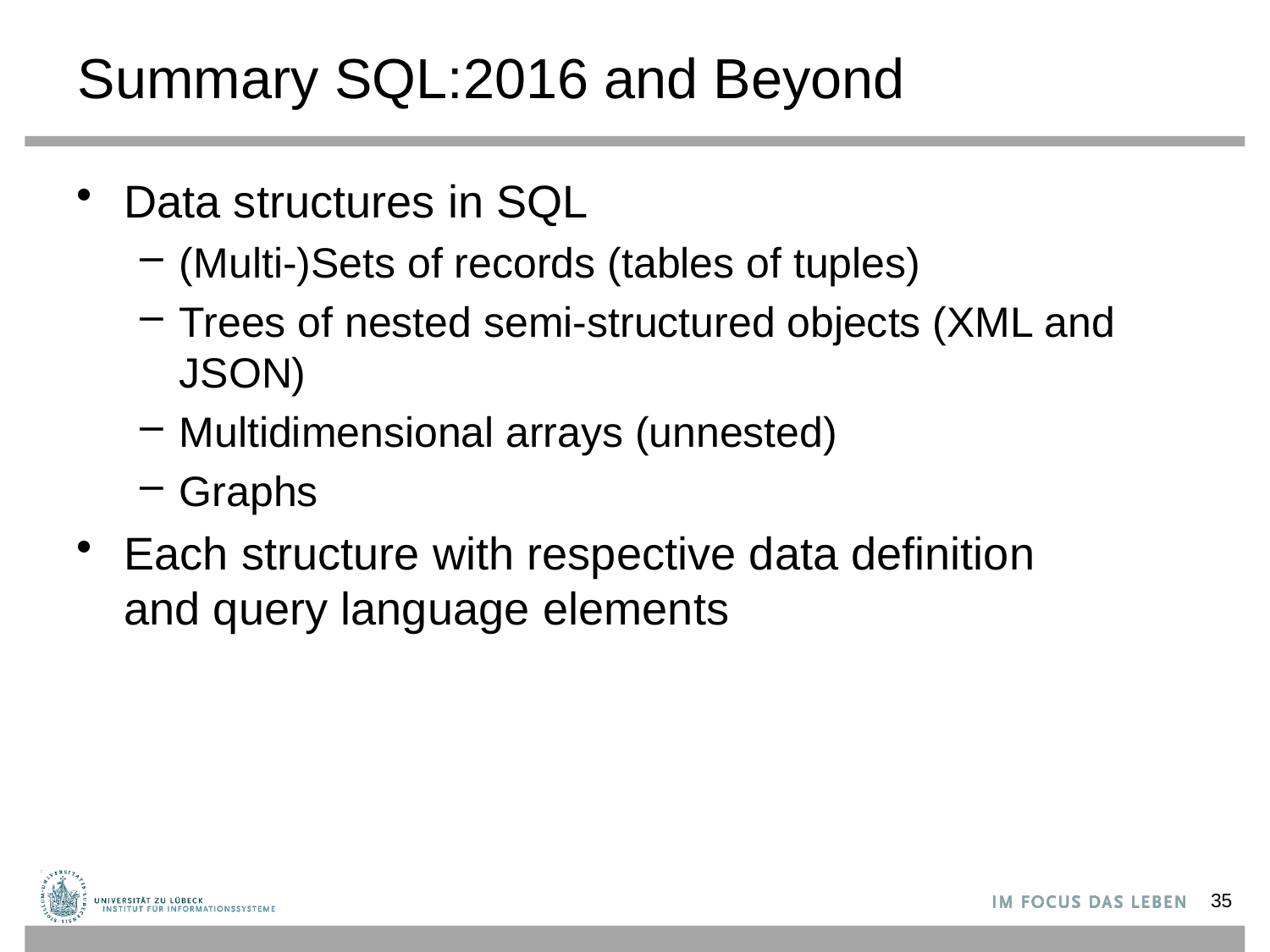

# Summary SQL:2016 and Beyond
Data structures in SQL
(Multi-)Sets of records (tables of tuples)
Trees of nested semi-structured objects (XML and JSON)
Multidimensional arrays (unnested)
Graphs
Each structure with respective data definition
and query language elements
35